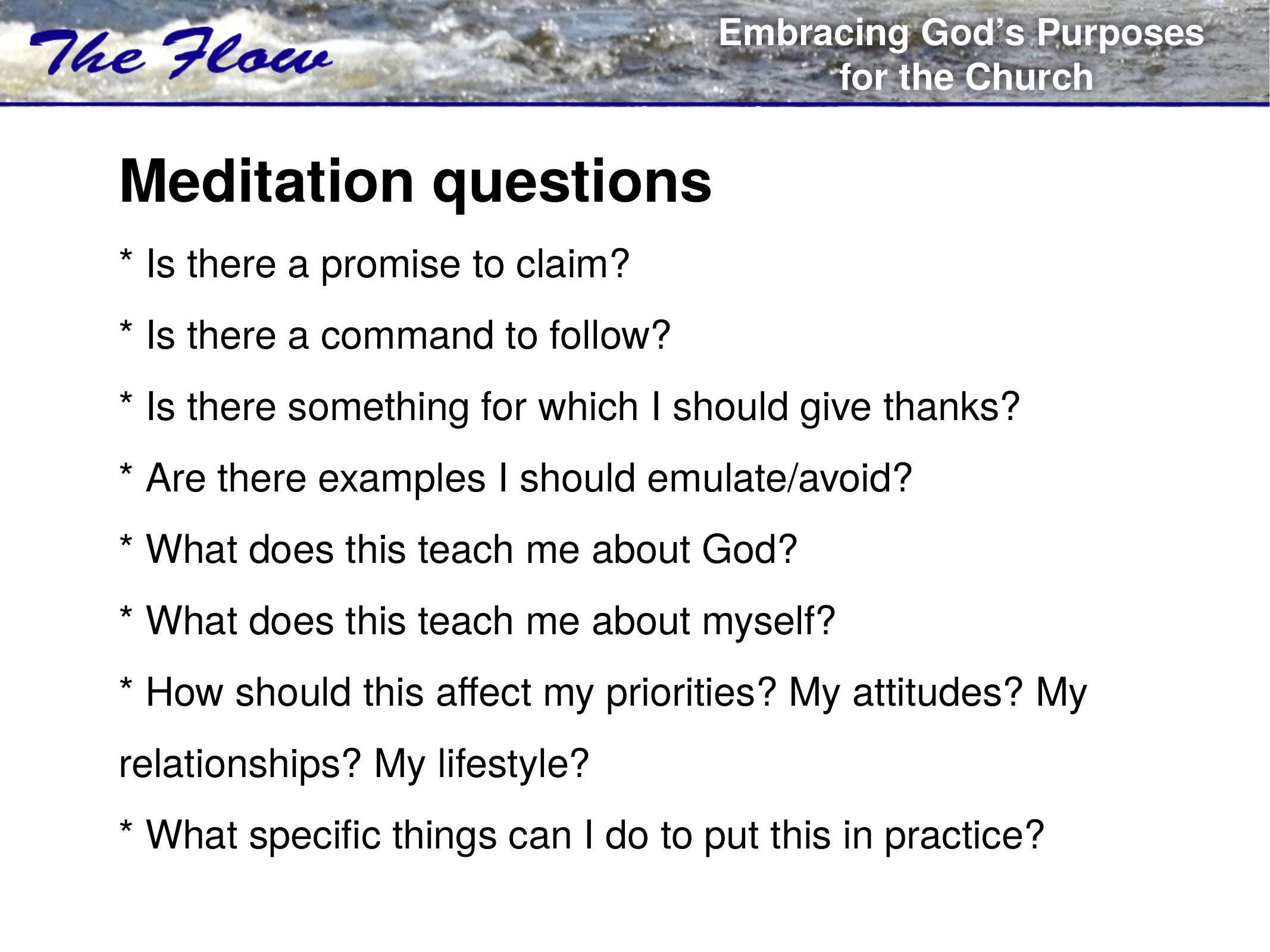

# Meditation questions * Is there a promise to claim? * Is there a command to follow? * Is there something for which I should give thanks? * Are there examples I should emulate/avoid? * What does this teach me about God? * What does this teach me about myself? * How should this affect my priorities? My attitudes? My relationships? My lifestyle? * What specific things can I do to put this in practice?